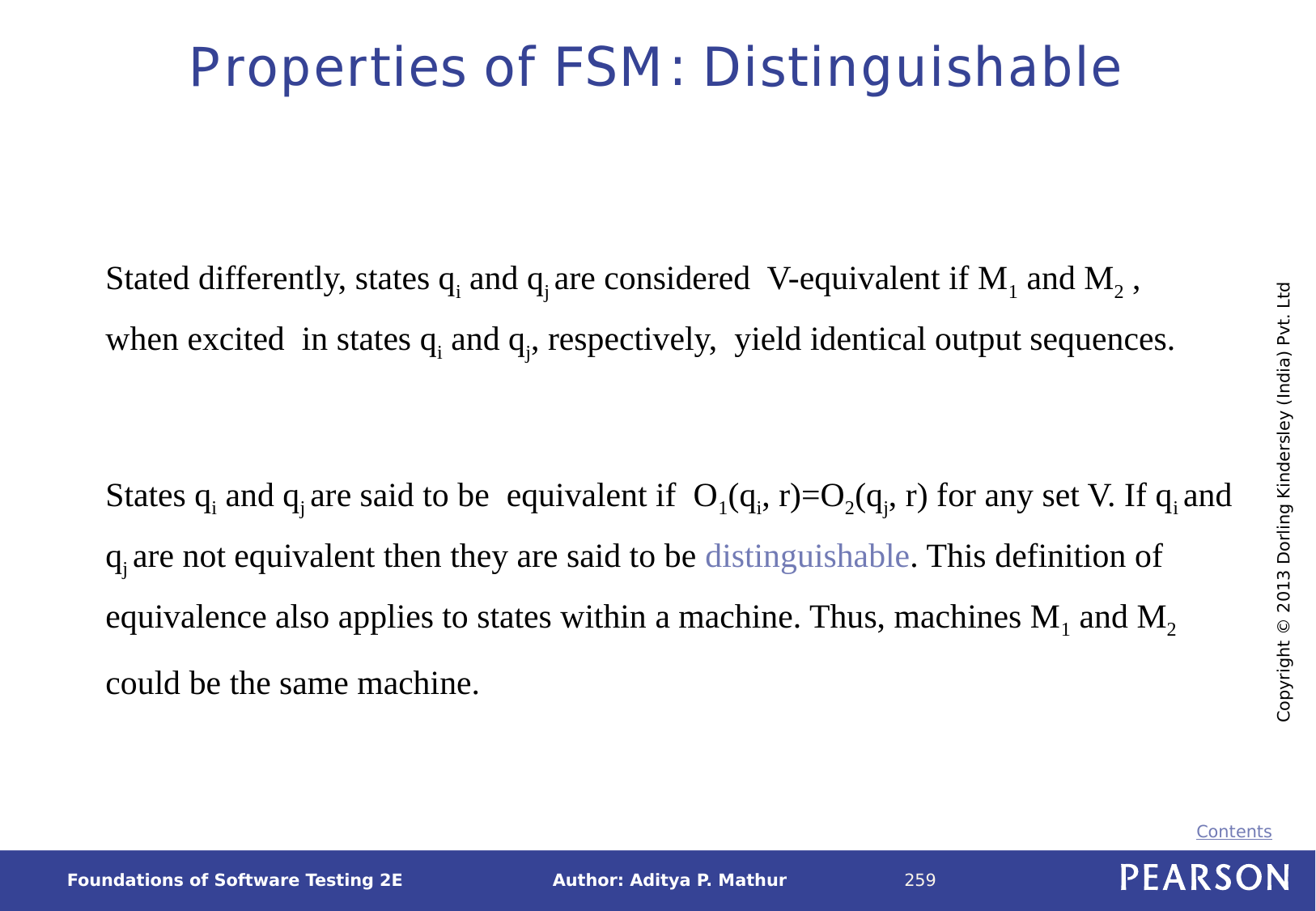

# Properties of FSM: Distinguishable
Stated differently, states qi and qj are considered  V-equivalent if M1 and M2 , when excited  in states qi and qj, respectively,  yield identical output sequences.
States qi and qj are said to be  equivalent if  O1(qi, r)=O2(qj, r) for any set V. If qi and qj are not equivalent then they are said to be distinguishable. This definition of  equivalence also applies to states within a machine. Thus, machines M1 and M2 could be the same machine.